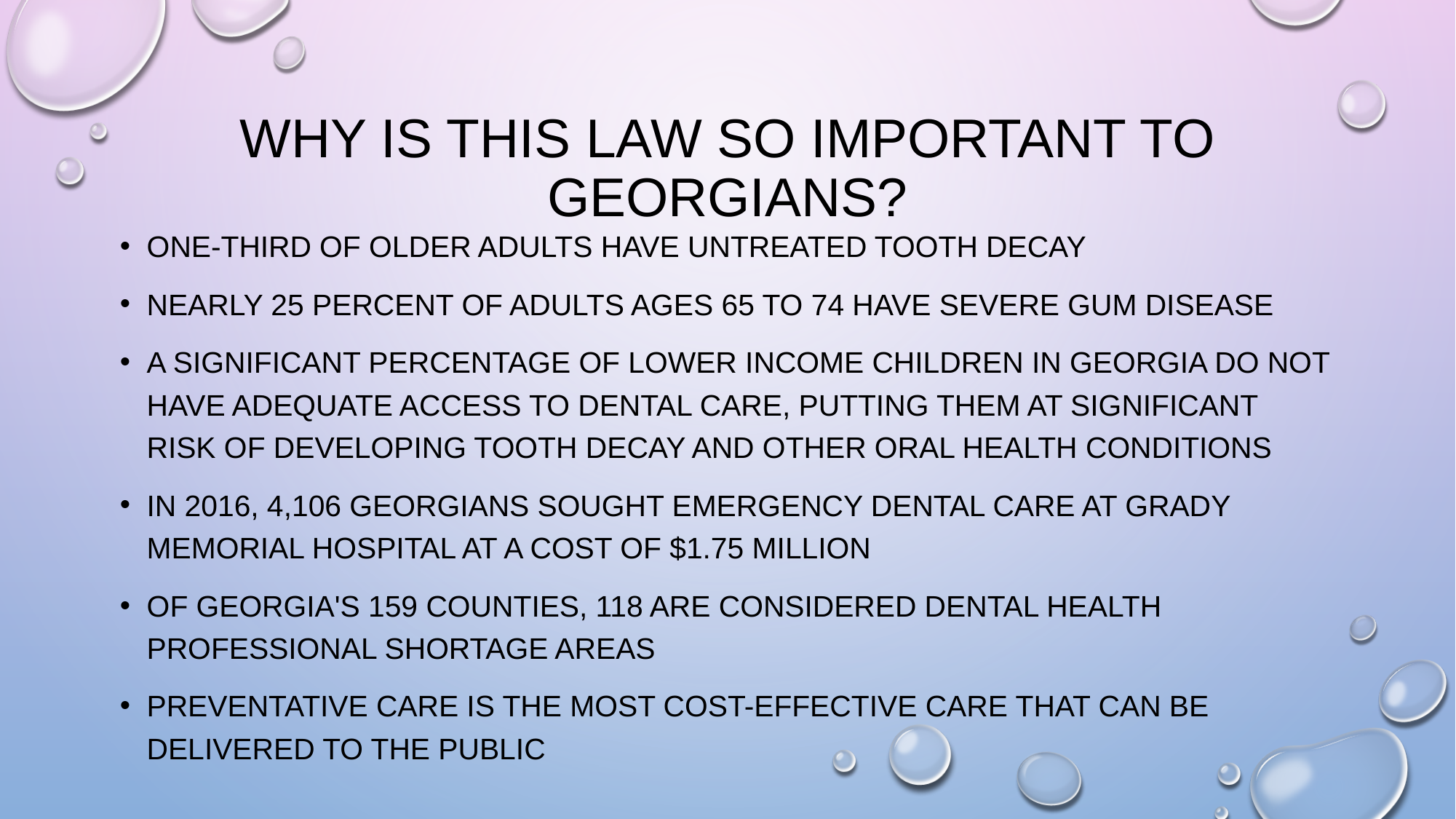

# Why Is This Law so important to Georgians?
one-third of older adults have untreated tooth decay
nearly 25 percent of adults ages 65 to 74 have severe gum disease
a significant percentage of lower income children in Georgia do not have adequate access to dental care, putting them at significant risk of developing tooth decay and other oral health conditions
In 2016, 4,106 Georgians sought emergency dental care at Grady Memorial Hospital at a cost of $1.75 million
Of Georgia's 159 counties, 118 are considered dental health professional shortage areas
Preventative care is the most cost-effective care that can be delivered to the public